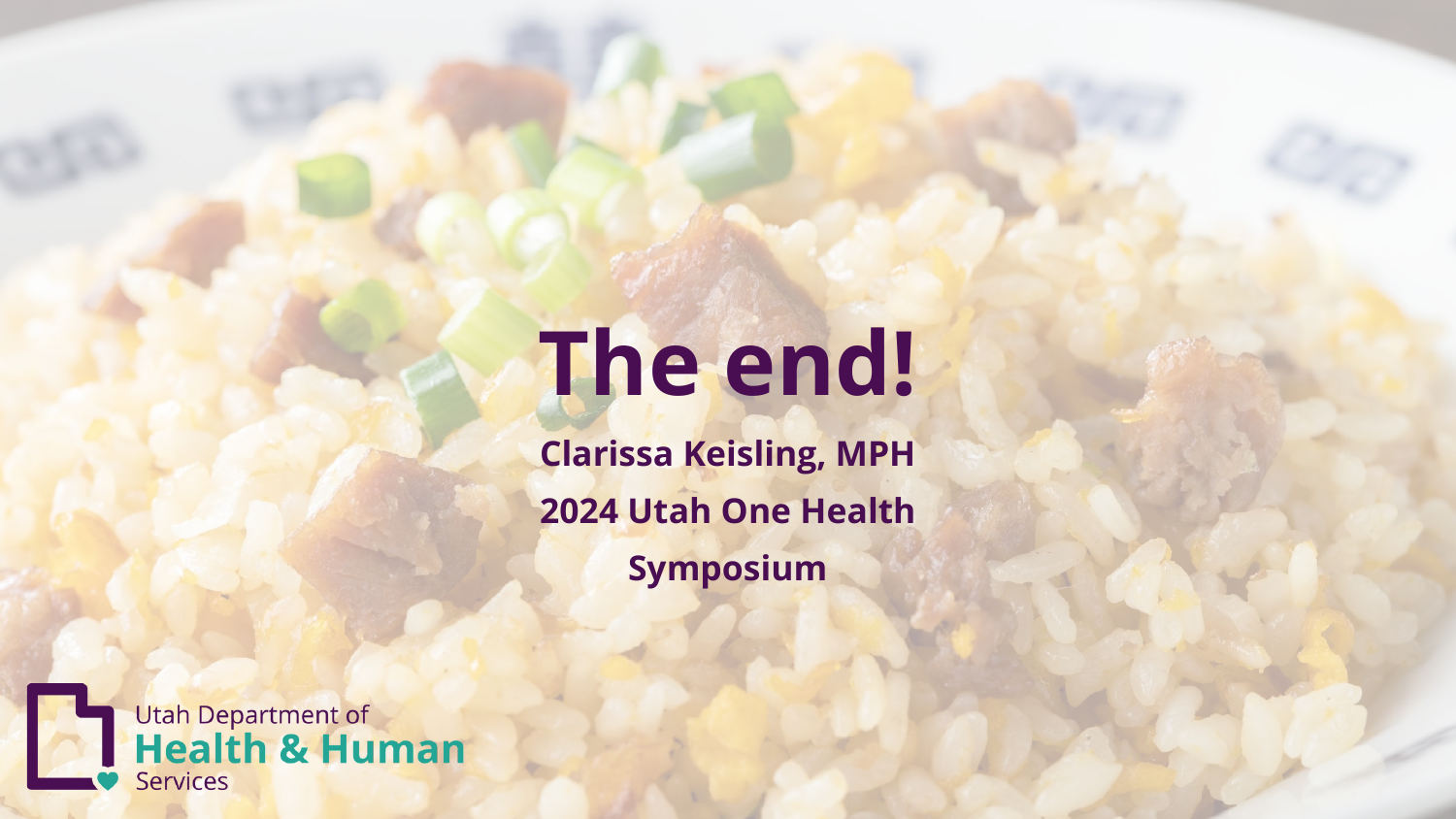

The end!
Clarissa Keisling, MPH
2024 Utah One Health Symposium